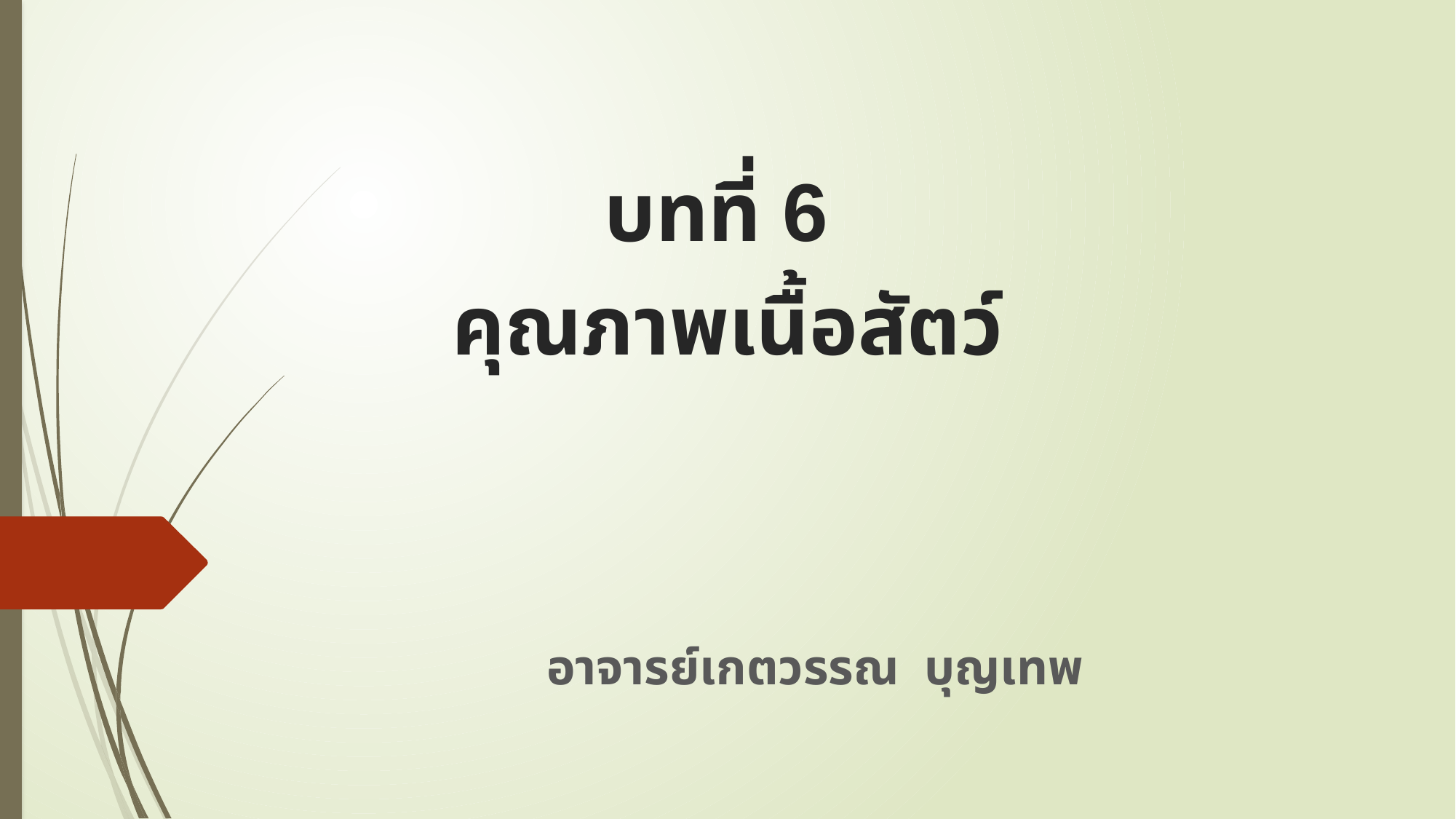

# บทที่ 6 คุณภาพเนื้อสัตว์

											อาจารย์เกตวรรณ  บุญเทพ